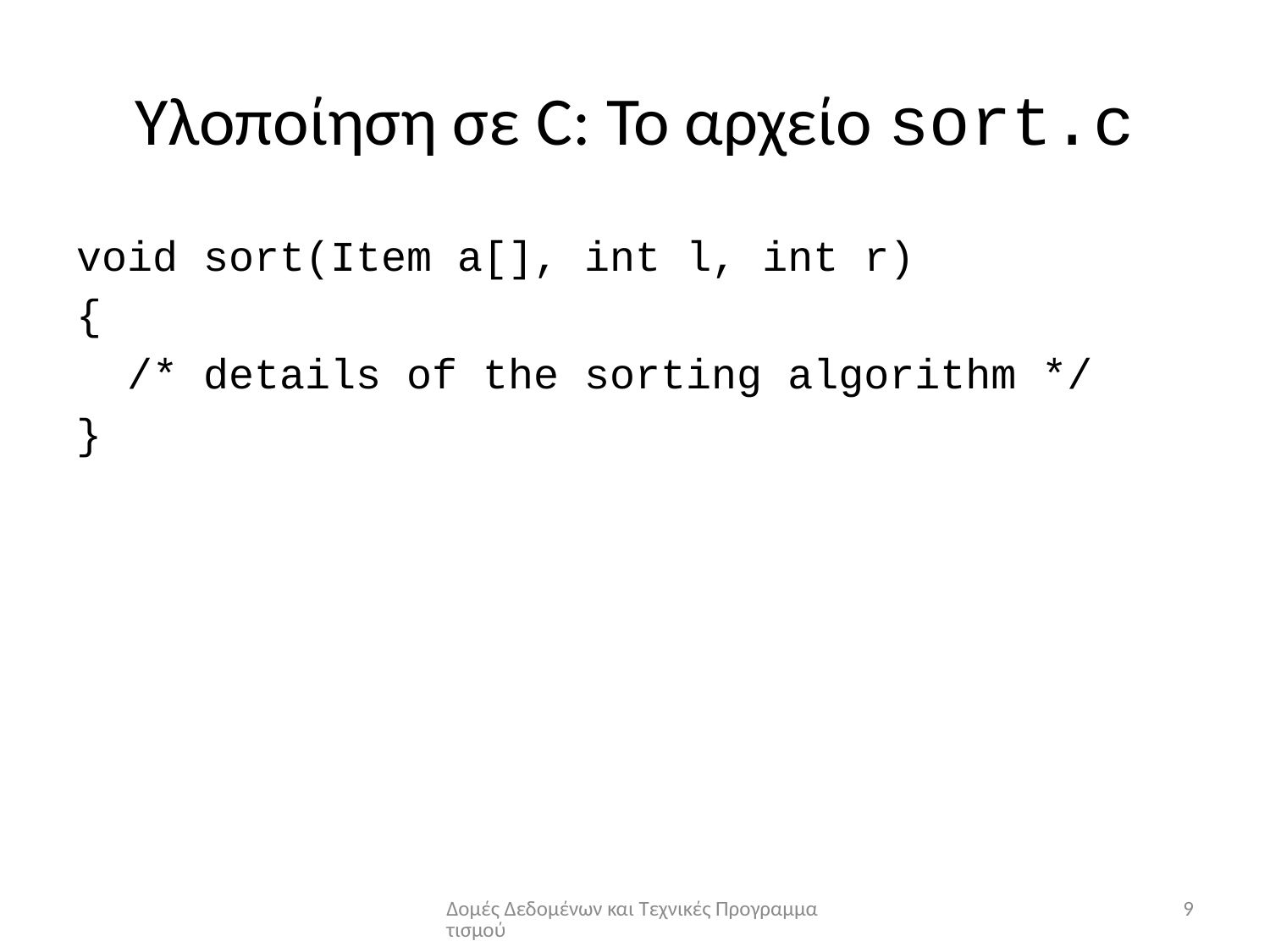

# Υλοποίηση σε C: Το αρχείο sort.c
void sort(Item a[], int l, int r)
{
  /* details of the sorting algorithm */
}

Δομές Δεδομένων και Τεχνικές Προγραμματισμού
9